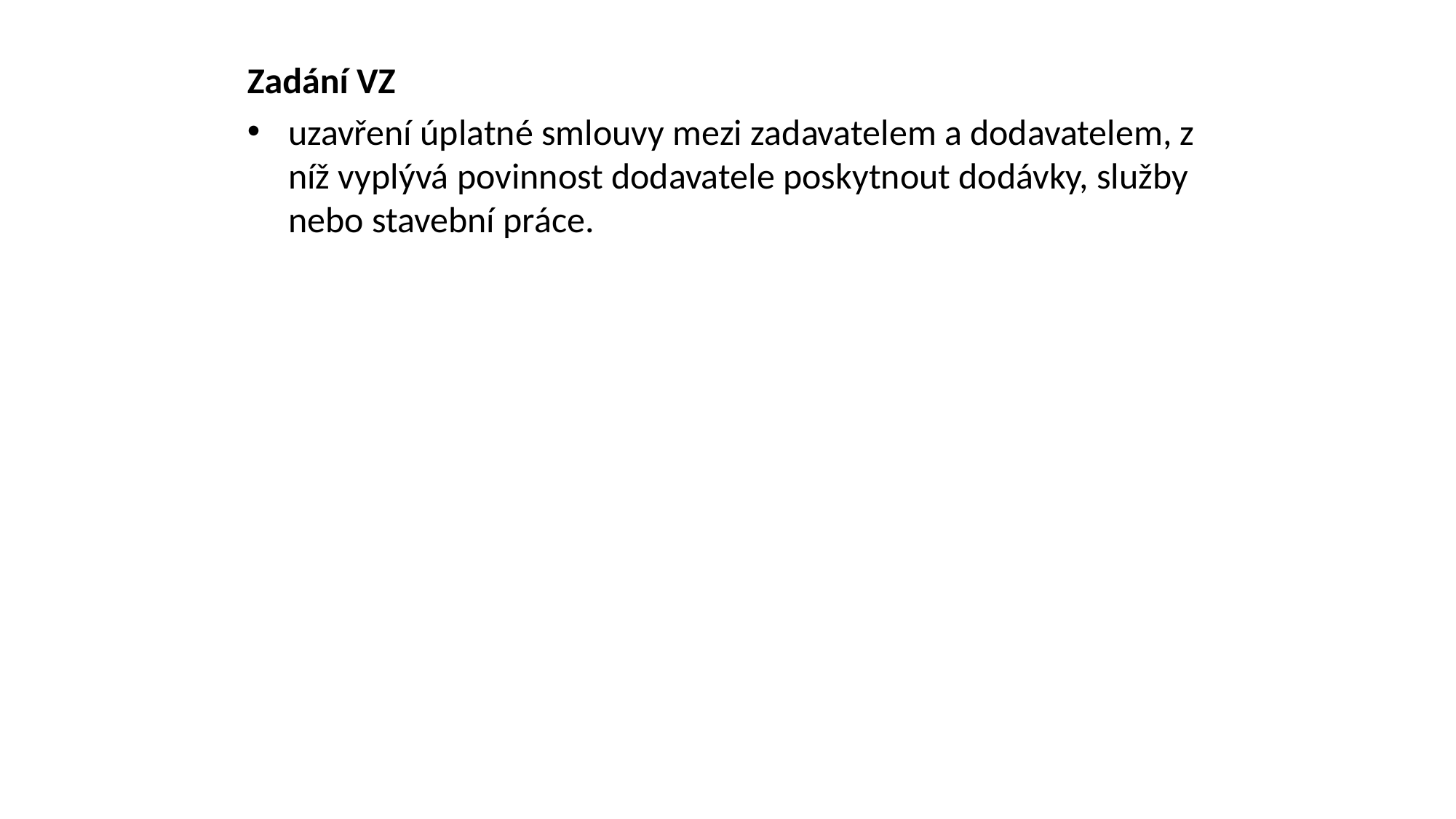

Zadání VZ
uzavření úplatné smlouvy mezi zadavatelem a dodavatelem, z níž vyplývá povinnost dodavatele poskytnout dodávky, služby nebo stavební práce.